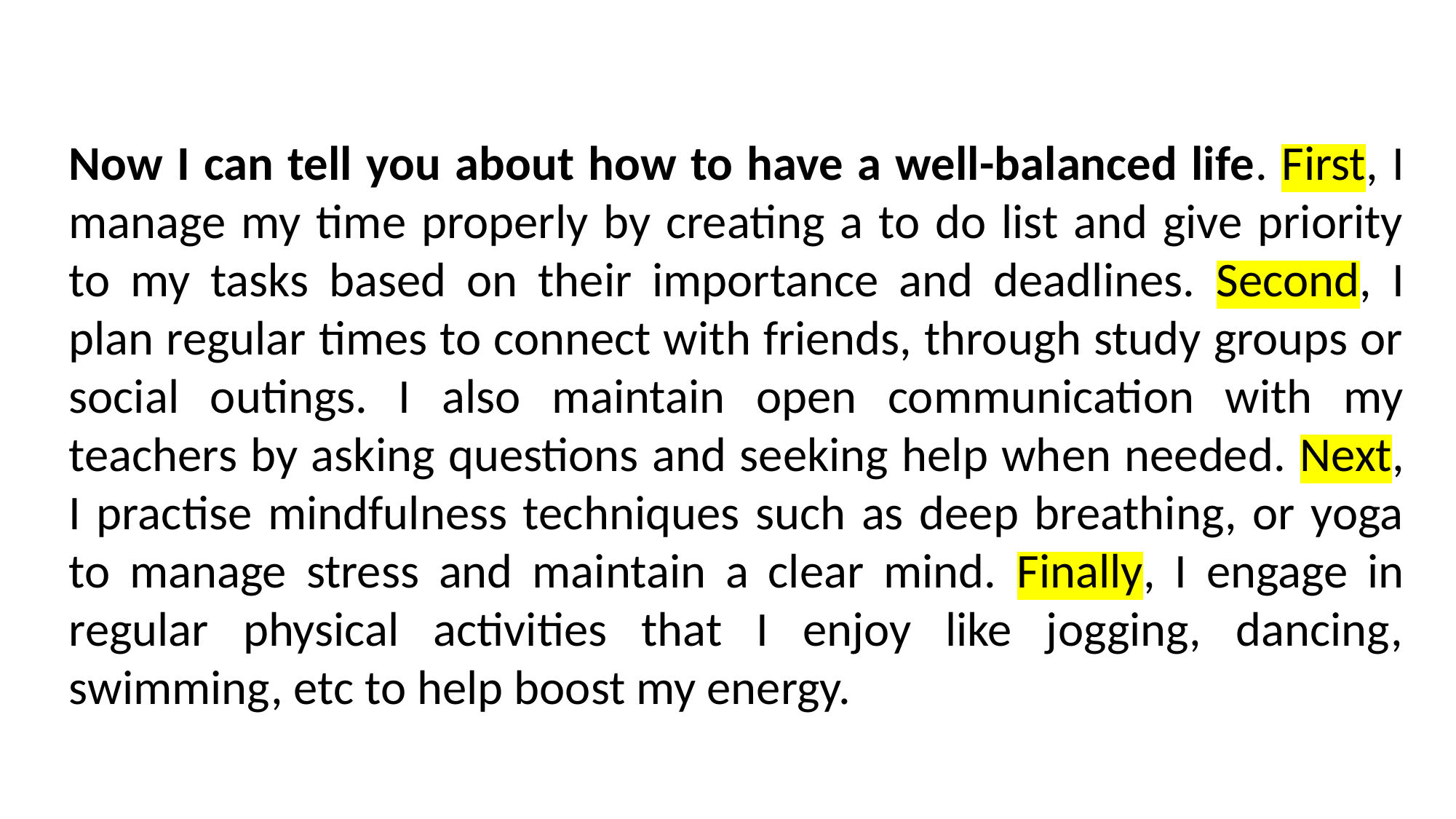

Now I can tell you about how to have a well-balanced life. First, I manage my time properly by creating a to do list and give priority to my tasks based on their importance and deadlines. Second, I plan regular times to connect with friends, through study groups or social outings. I also maintain open communication with my teachers by asking questions and seeking help when needed. Next, I practise mindfulness techniques such as deep breathing, or yoga to manage stress and maintain a clear mind. Finally, I engage in regular physical activities that I enjoy like jogging, dancing, swimming, etc to help boost my energy.